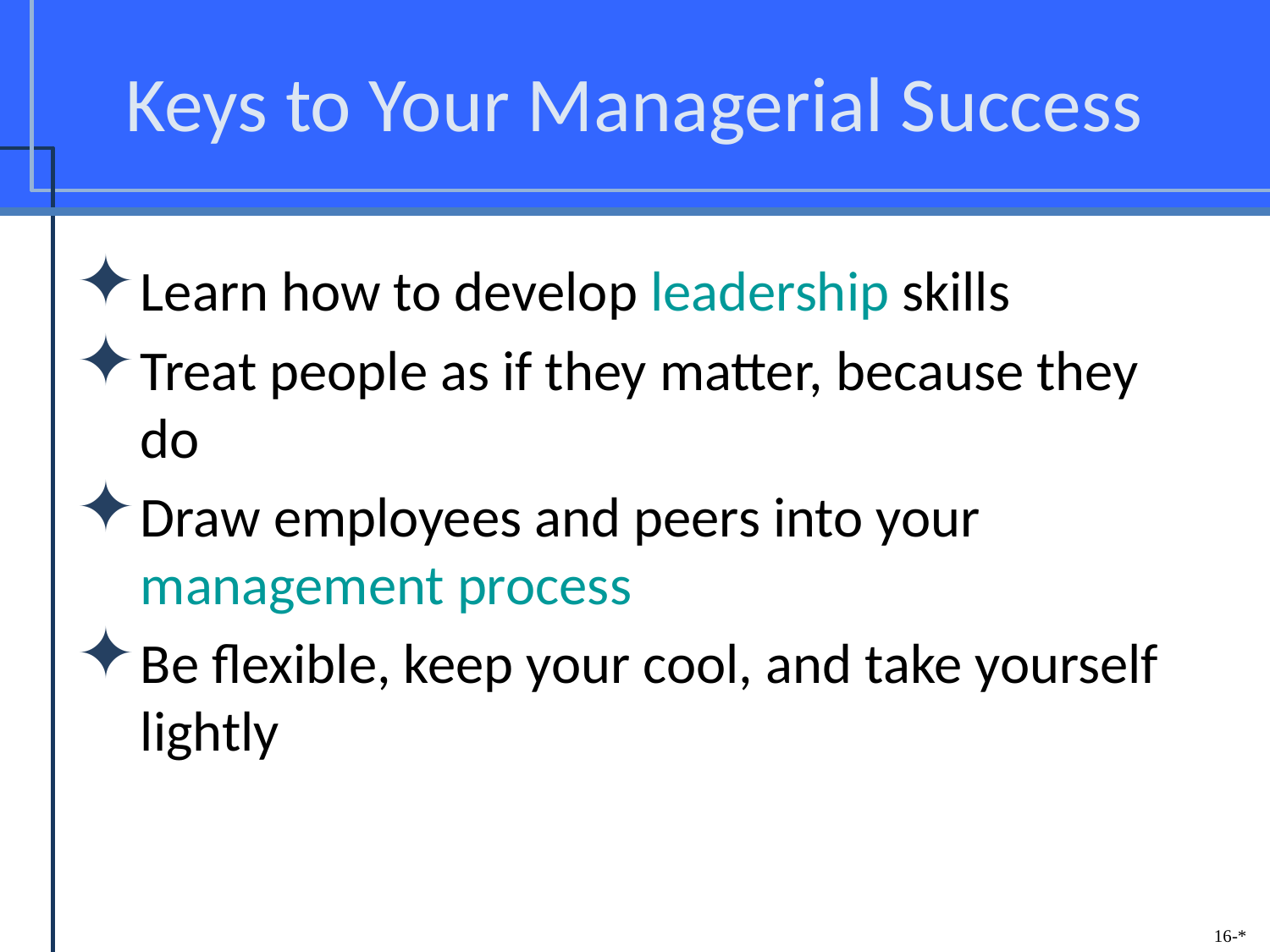

# Keys to Your Managerial Success
Learn how to develop leadership skills
Treat people as if they matter, because they do
Draw employees and peers into your management process
Be flexible, keep your cool, and take yourself lightly